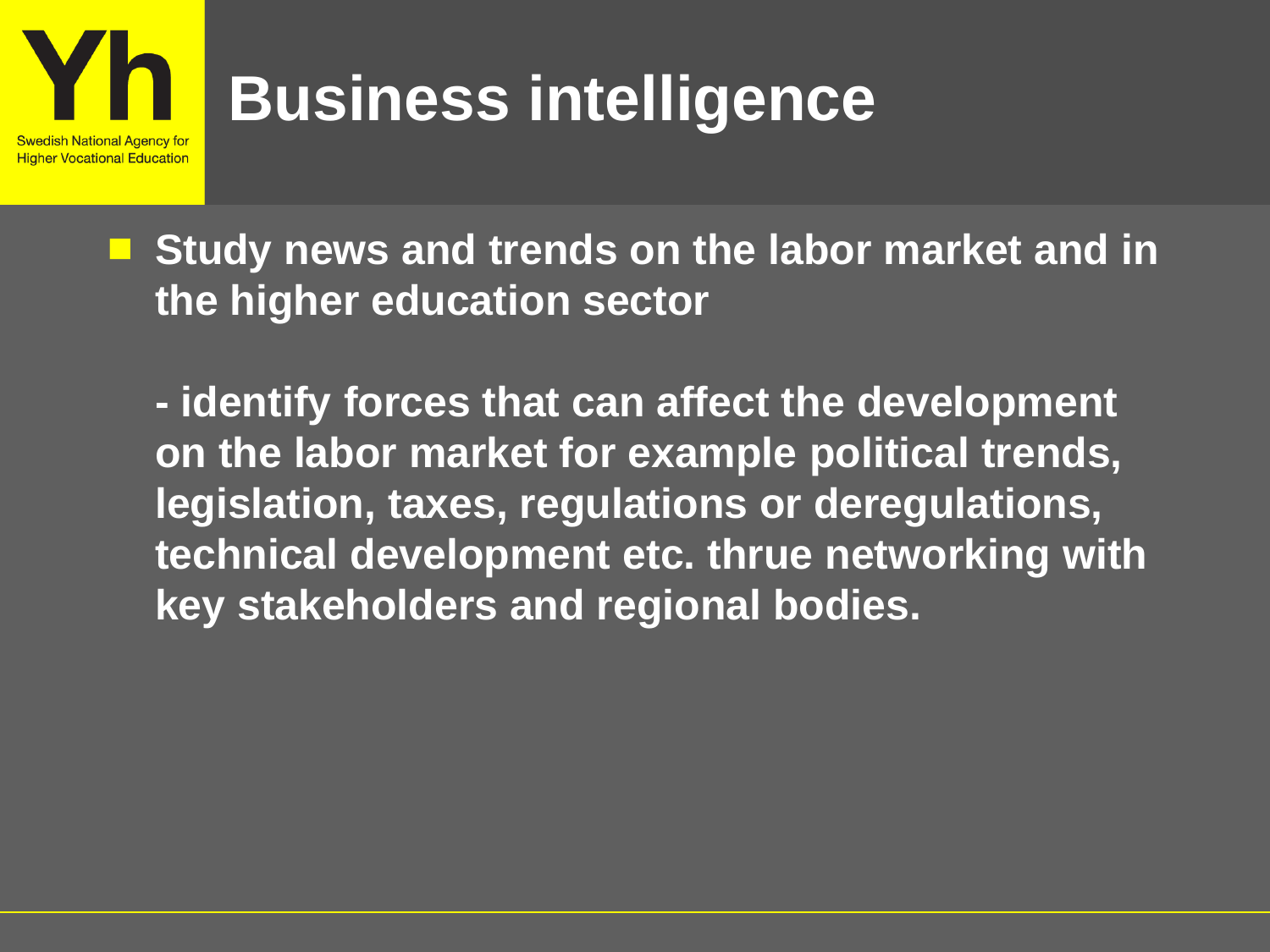

# Business intelligence
Study news and trends on the labor market and in the higher education sector
- identify forces that can affect the development on the labor market for example political trends, legislation, taxes, regulations or deregulations, technical development etc. thrue networking with key stakeholders and regional bodies.